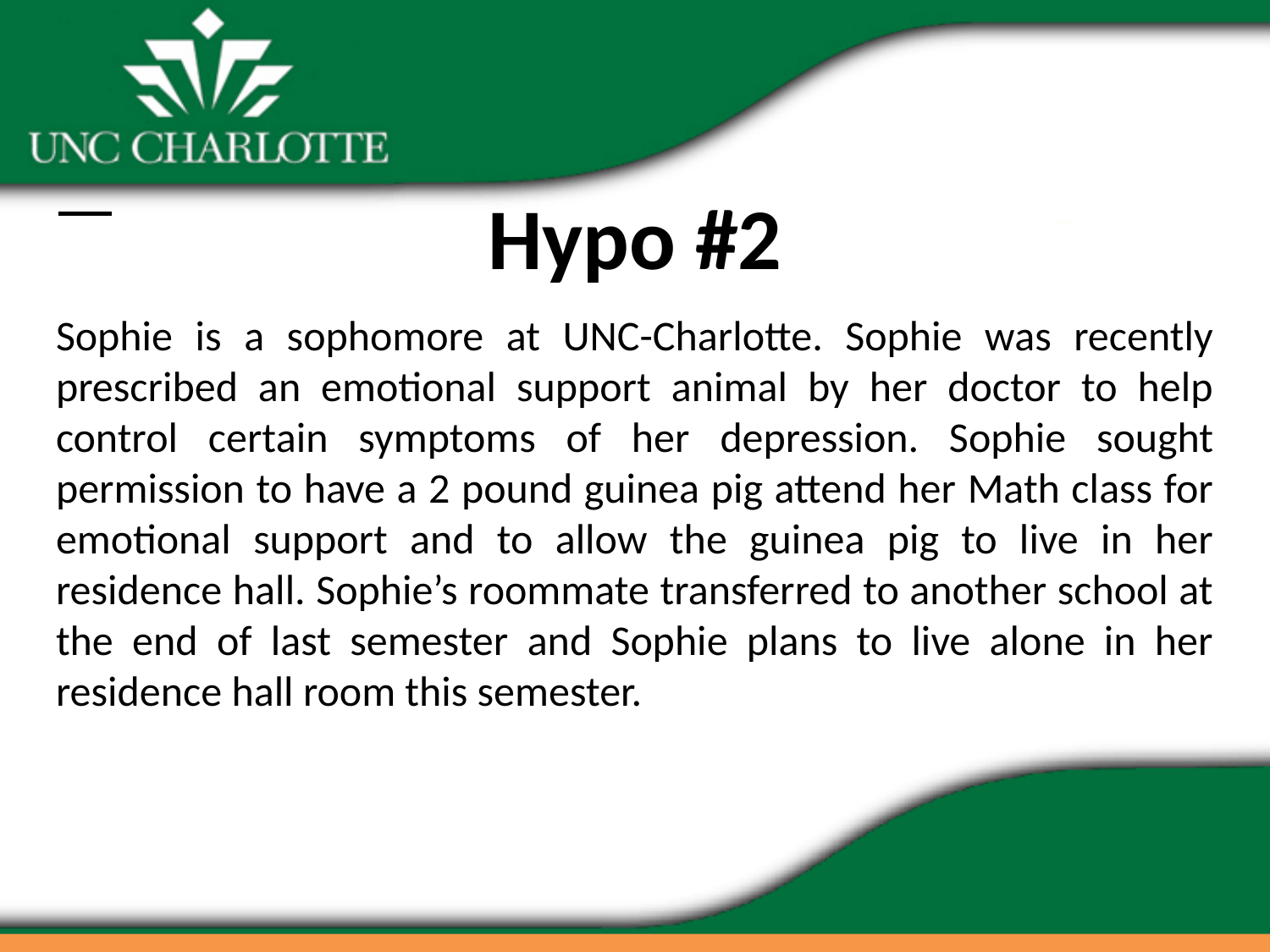

# Hypo #2
Sophie is a sophomore at UNC-Charlotte. Sophie was recently prescribed an emotional support animal by her doctor to help control certain symptoms of her depression. Sophie sought permission to have a 2 pound guinea pig attend her Math class for emotional support and to allow the guinea pig to live in her residence hall. Sophie’s roommate transferred to another school at the end of last semester and Sophie plans to live alone in her residence hall room this semester.